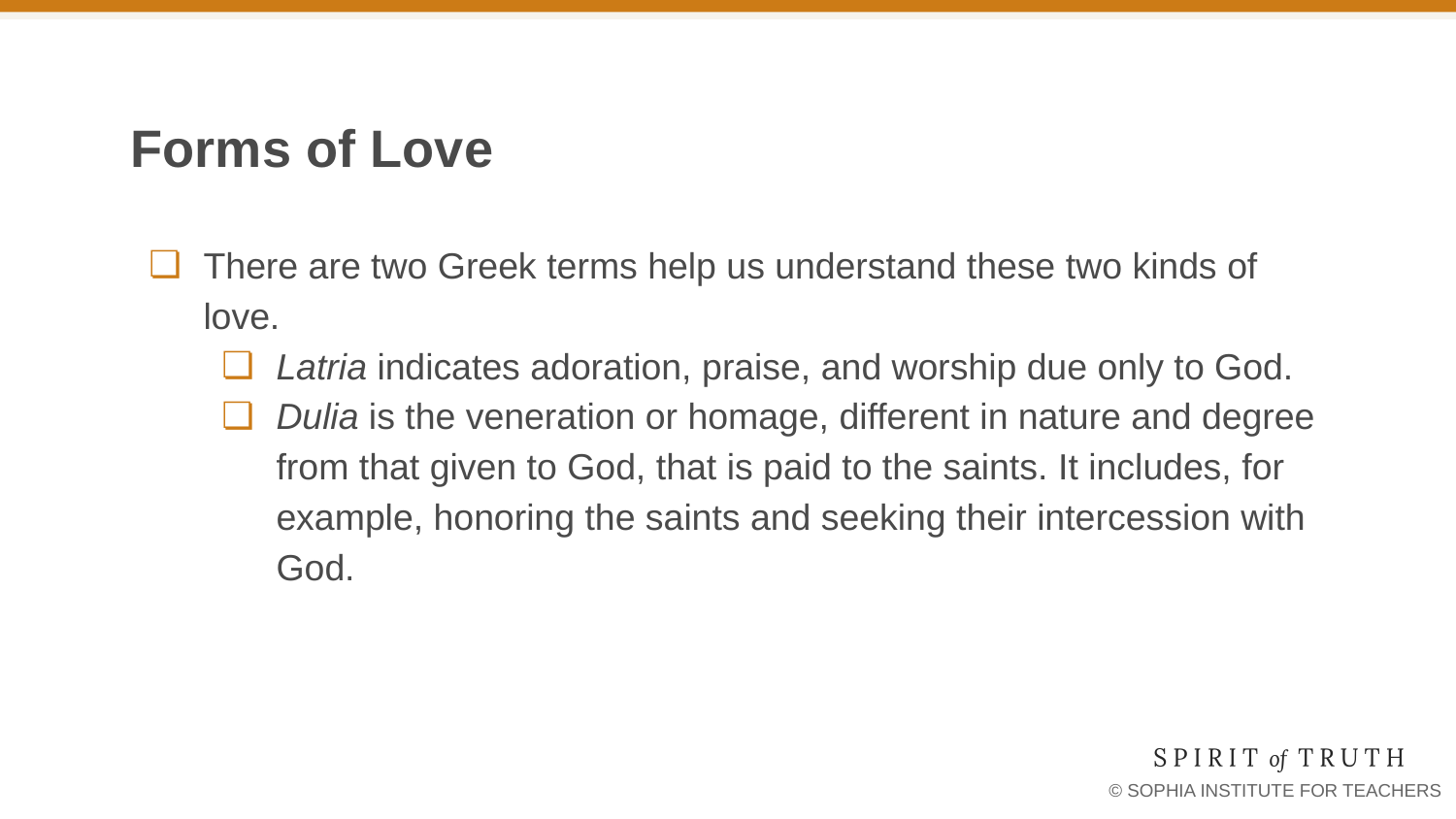

# Forms of Love
There are two Greek terms help us understand these two kinds of love.
Latria indicates adoration, praise, and worship due only to God.
Dulia is the veneration or homage, different in nature and degree from that given to God, that is paid to the saints. It includes, for example, honoring the saints and seeking their intercession with God.